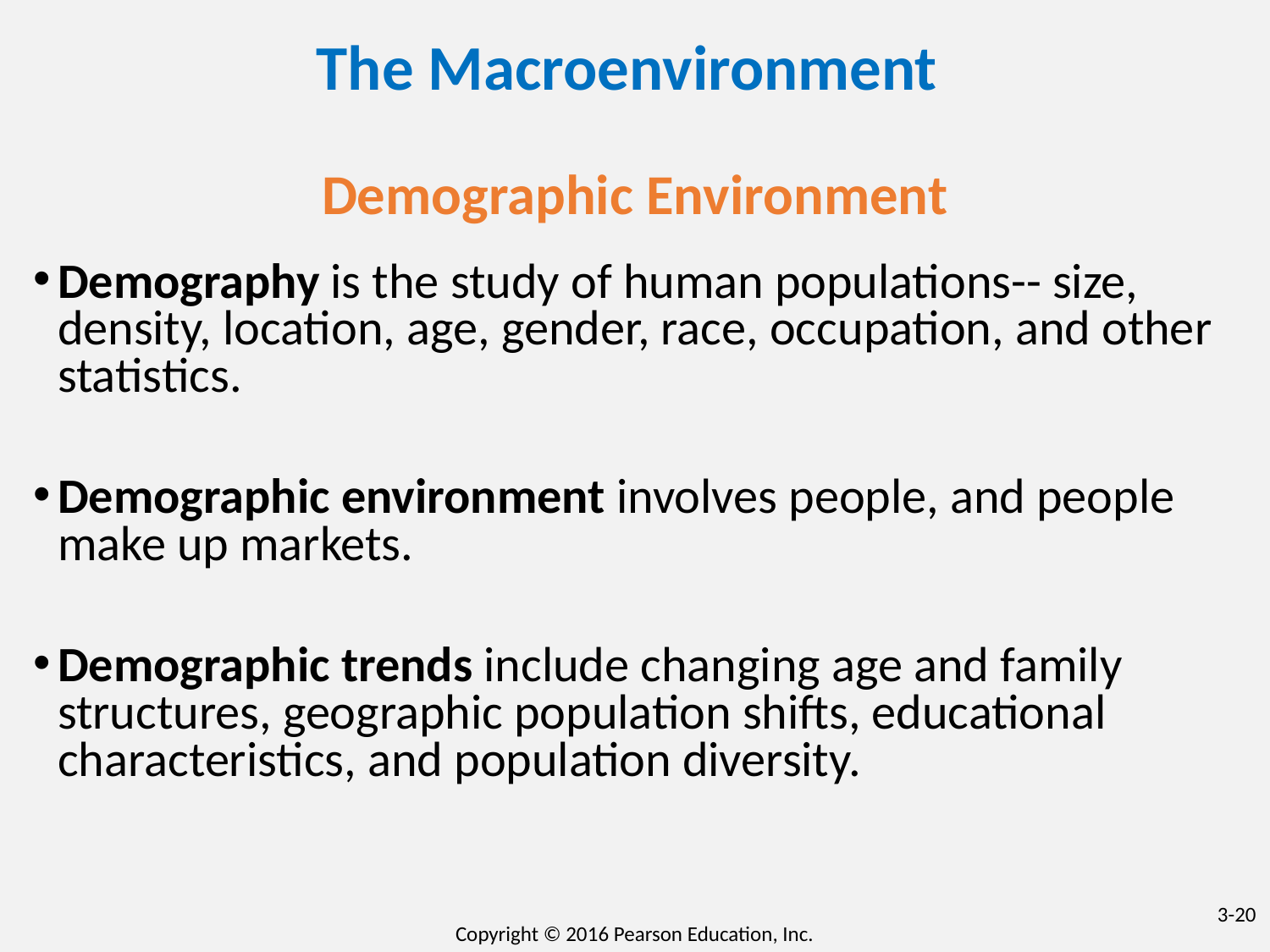

# The Macroenvironment
Demographic Environment
Demography is the study of human populations-- size, density, location, age, gender, race, occupation, and other statistics.

Demographic environment involves people, and people make up markets.

Demographic trends include changing age and family structures, geographic population shifts, educational characteristics, and population diversity.

3-20
Copyright © 2016 Pearson Education, Inc.